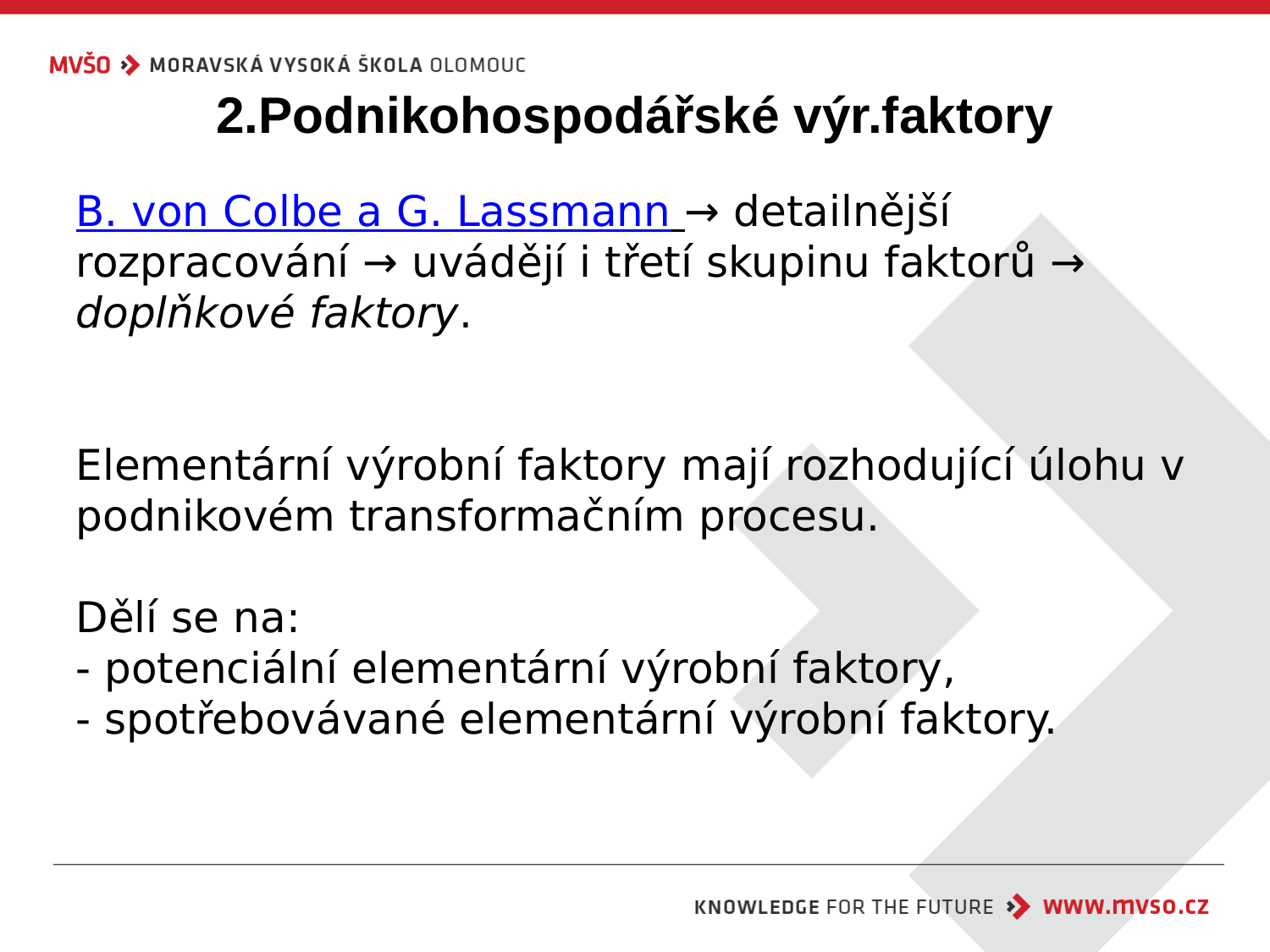

# 2.Podnikohospodářské výr.faktory
B. von Colbe a G. Lassmann → detailnější rozpracování → uvádějí i třetí skupinu faktorů → doplňkové faktory.

Elementární výrobní faktory mají rozhodující úlohu v podnikovém transformačním procesu.

Dělí se na:
- potenciální elementární výrobní faktory,
- spotřebovávané elementární výrobní faktory.